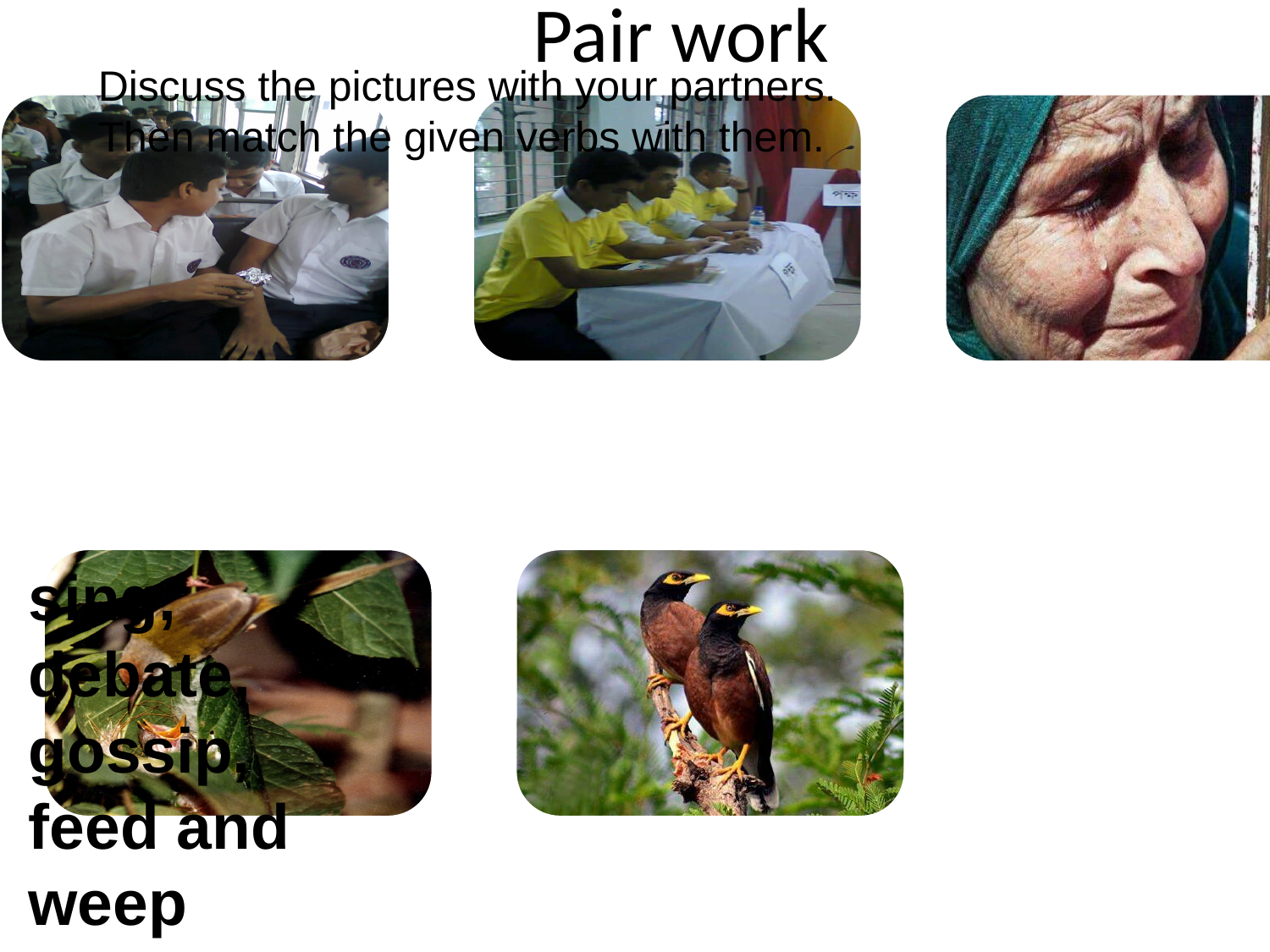

Pair work

Discuss the pictures with your partners.
Then match the given verbs with them.
sing, debate, gossip,
feed and  weep